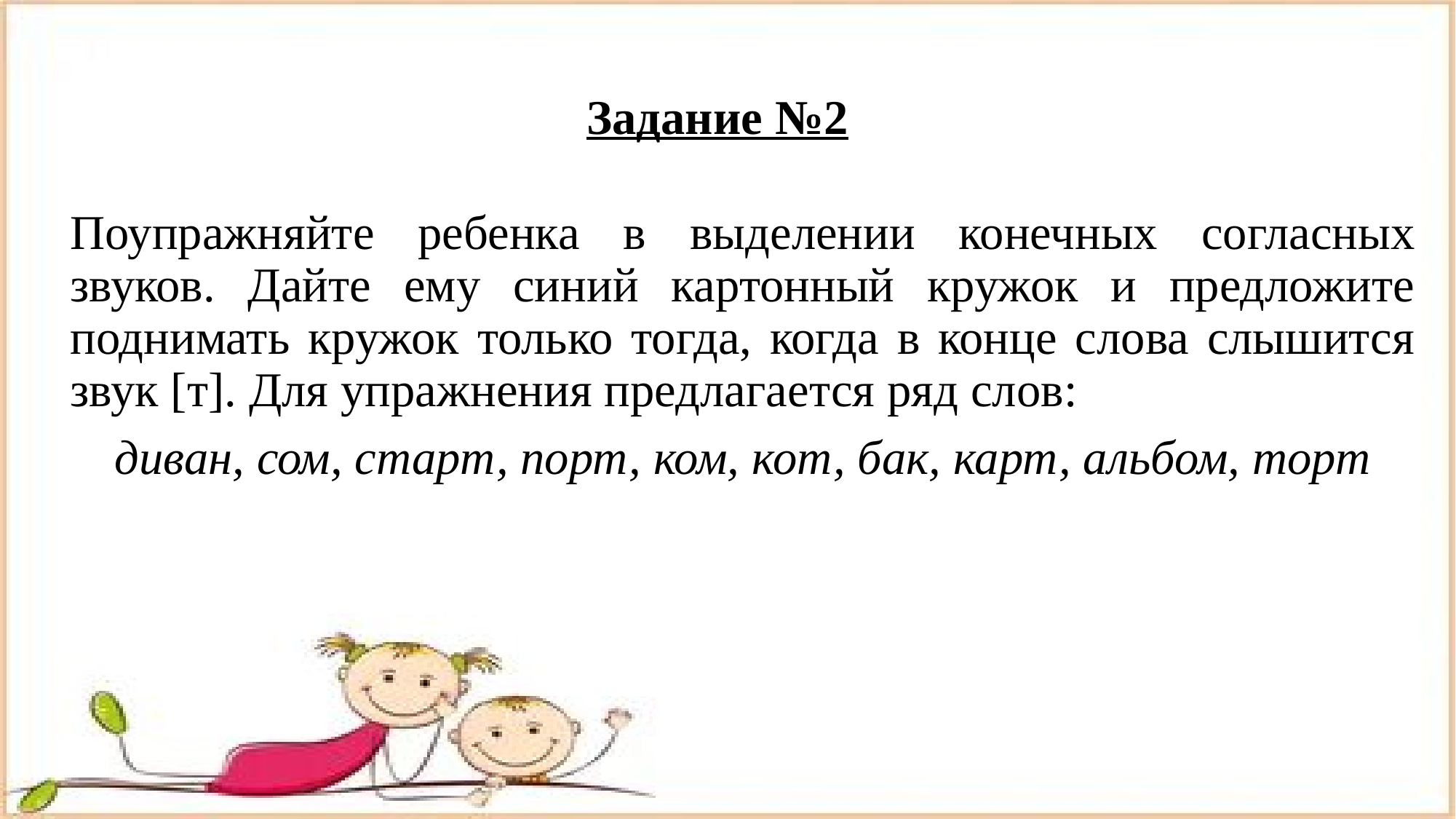

# Задание №2
Поупражняйте ребенка в выделении конечных согласных звуков. Дайте ему синий картонный кружок и предложите поднимать кружок только тогда, когда в конце слова слышится звук [т]. Для упражнения предлагается ряд слов:
диван, сом, старт, порт, ком, кот, бак, карт, альбом, торт